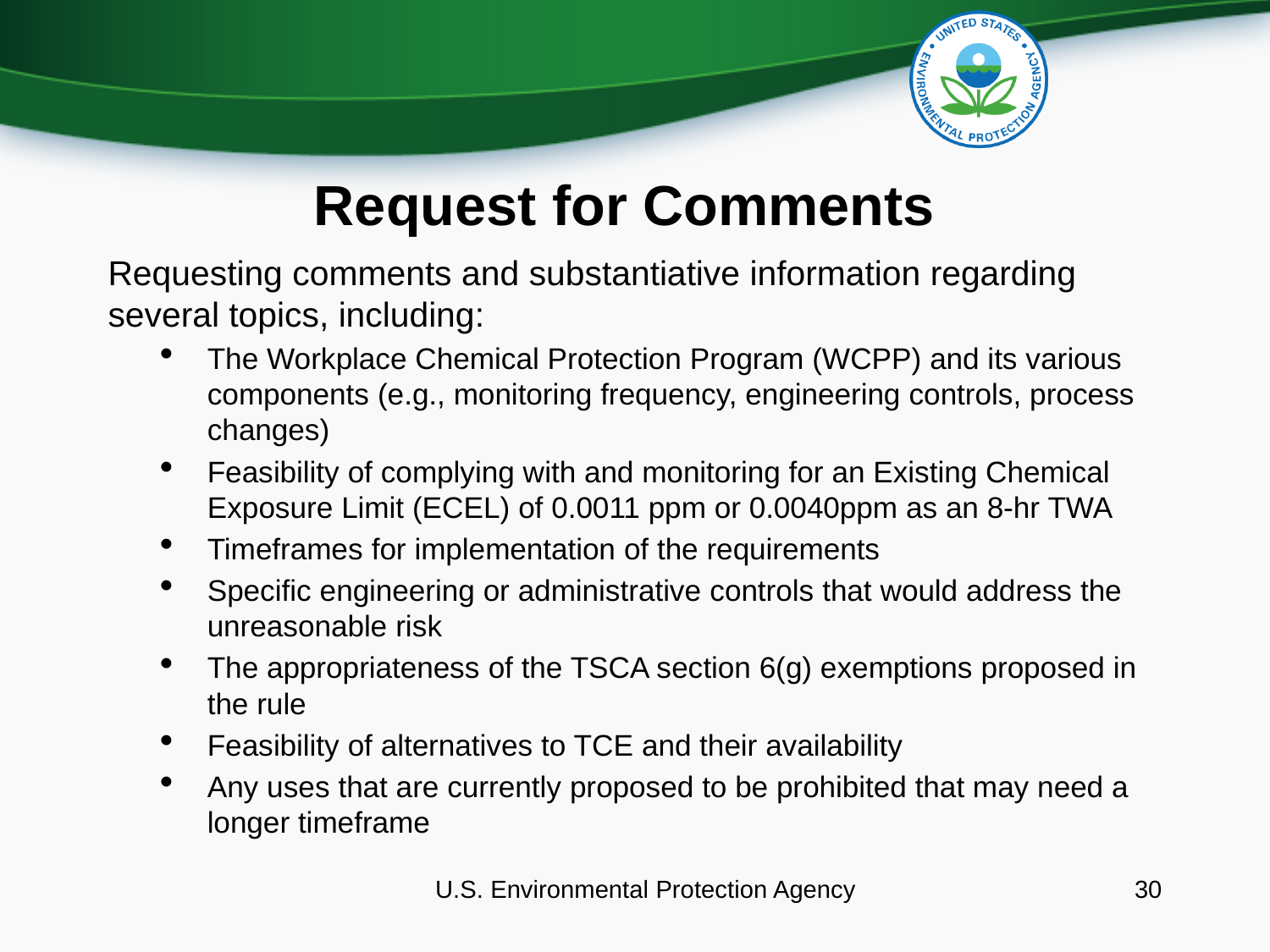

# Request for Comments
Requesting comments and substantiative information regarding several topics, including:
The Workplace Chemical Protection Program (WCPP) and its various components (e.g., monitoring frequency, engineering controls, process changes)
Feasibility of complying with and monitoring for an Existing Chemical Exposure Limit (ECEL) of 0.0011 ppm or 0.0040ppm as an 8-hr TWA
Timeframes for implementation of the requirements
Specific engineering or administrative controls that would address the unreasonable risk
The appropriateness of the TSCA section 6(g) exemptions proposed in the rule
Feasibility of alternatives to TCE and their availability
Any uses that are currently proposed to be prohibited that may need a longer timeframe
U.S. Environmental Protection Agency
30